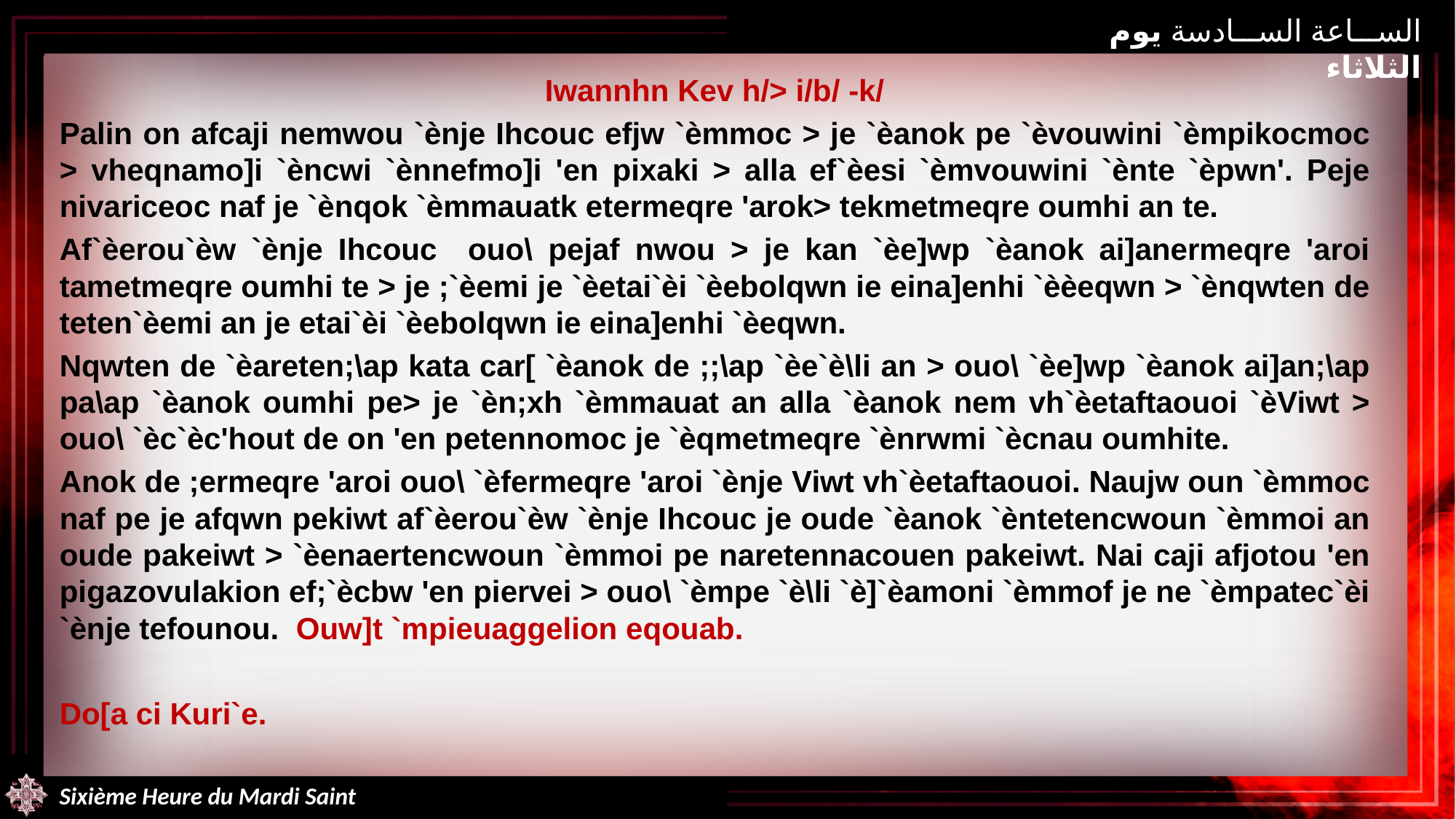

الساعة السادسة يوم الثلاثاء
Iwannhn Kev h/> i/b/ -k/
Palin on afcaji nemwou `ènje Ihcouc efjw `èmmoc > je `èanok pe `èvouwini `èmpikocmoc > vheqnamo]i `èncwi `ènnefmo]i 'en pixaki > alla ef`èesi `èmvouwini `ènte `èpwn'. Peje nivariceoc naf je `ènqok `èmmauatk etermeqre 'arok> tekmetmeqre oumhi an te.
Af`èerou`èw `ènje Ihcouc  ouo\ pejaf nwou > je kan `èe]wp `èanok ai]anermeqre 'aroi tametmeqre oumhi te > je ;`èemi je `èetai`èi `èebolqwn ie eina]enhi `èèeqwn > `ènqwten de teten`èemi an je etai`èi `èebolqwn ie eina]enhi `èeqwn.
Nqwten de `èareten;\ap kata car[ `èanok de ;;\ap `èe`è\li an > ouo\ `èe]wp `èanok ai]an;\ap pa\ap `èanok oumhi pe> je `èn;xh `èmmauat an alla `èanok nem vh`èetaftaouoi `èViwt > ouo\ `èc`èc'hout de on 'en petennomoc je `èqmetmeqre `ènrwmi `ècnau oumhite.
Anok de ;ermeqre 'aroi ouo\ `èfermeqre 'aroi `ènje Viwt vh`èetaftaouoi. Naujw oun `èmmoc naf pe je afqwn pekiwt af`èerou`èw `ènje Ihcouc je oude `èanok `èntetencwoun `èmmoi an oude pakeiwt > `èenaertencwoun `èmmoi pe naretennacouen pakeiwt. Nai caji afjotou 'en pigazovulakion ef;`ècbw 'en piervei > ouo\ `èmpe `è\li `è]`èamoni `èmmof je ne `èmpatec`èi `ènje tefounou.  Ouw]t `mpieuaggelion eqouab.

Do[a ci Kuri`e.
Sixième Heure du Mardi Saint